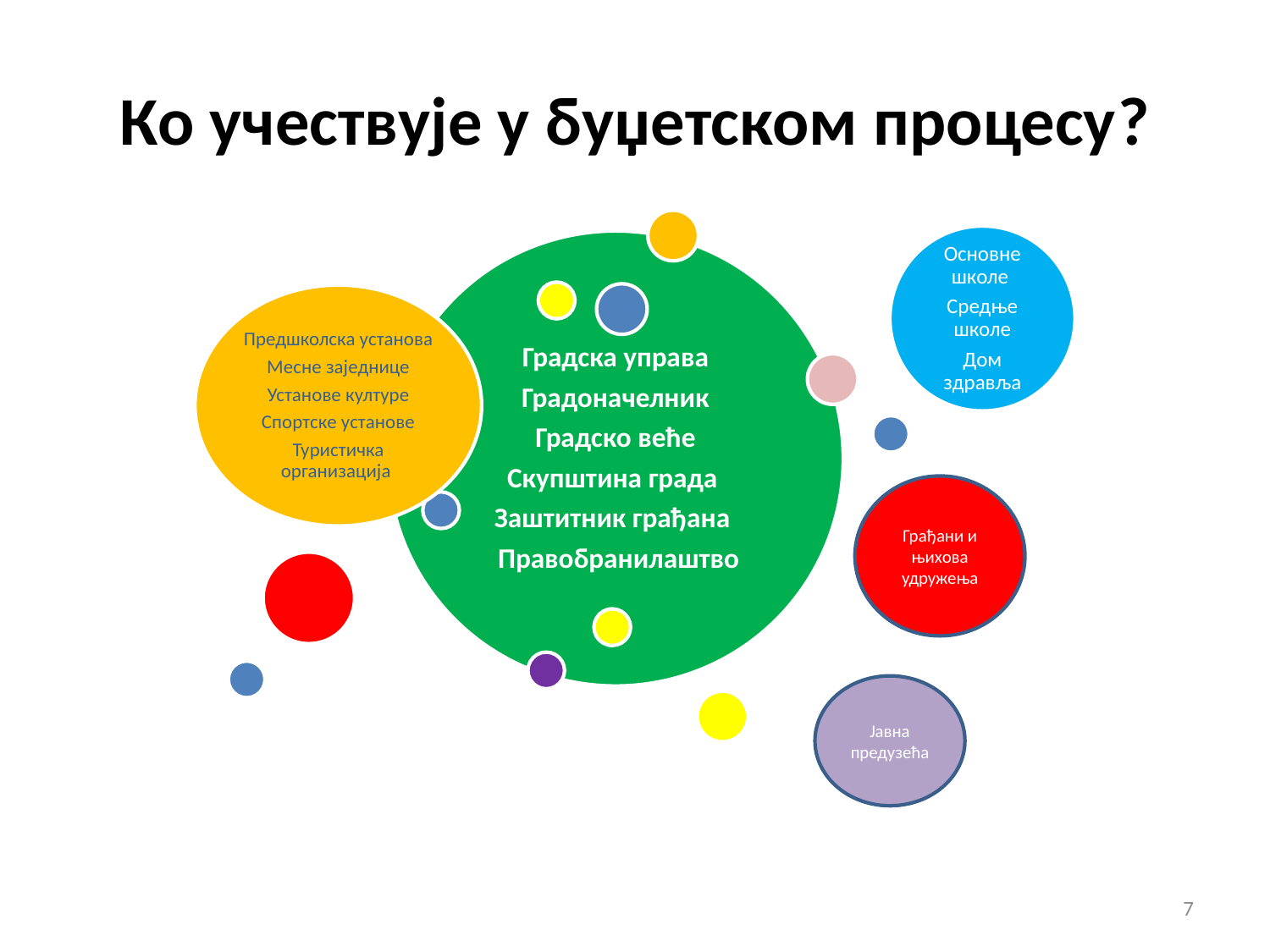

# Ко учествује у буџетском процесу?
Градска управа
Градоначелник
Градско веће
Скупштина града
Заштитник грађана
 Правобранилаштво
Предшколска установа
Месне заједнице
Установе културе
Спортске установе
Туристичка организација
Основне школе
Средње школе
Дом здравља
Грађани и њихова удружења
Јавна предузећа
7